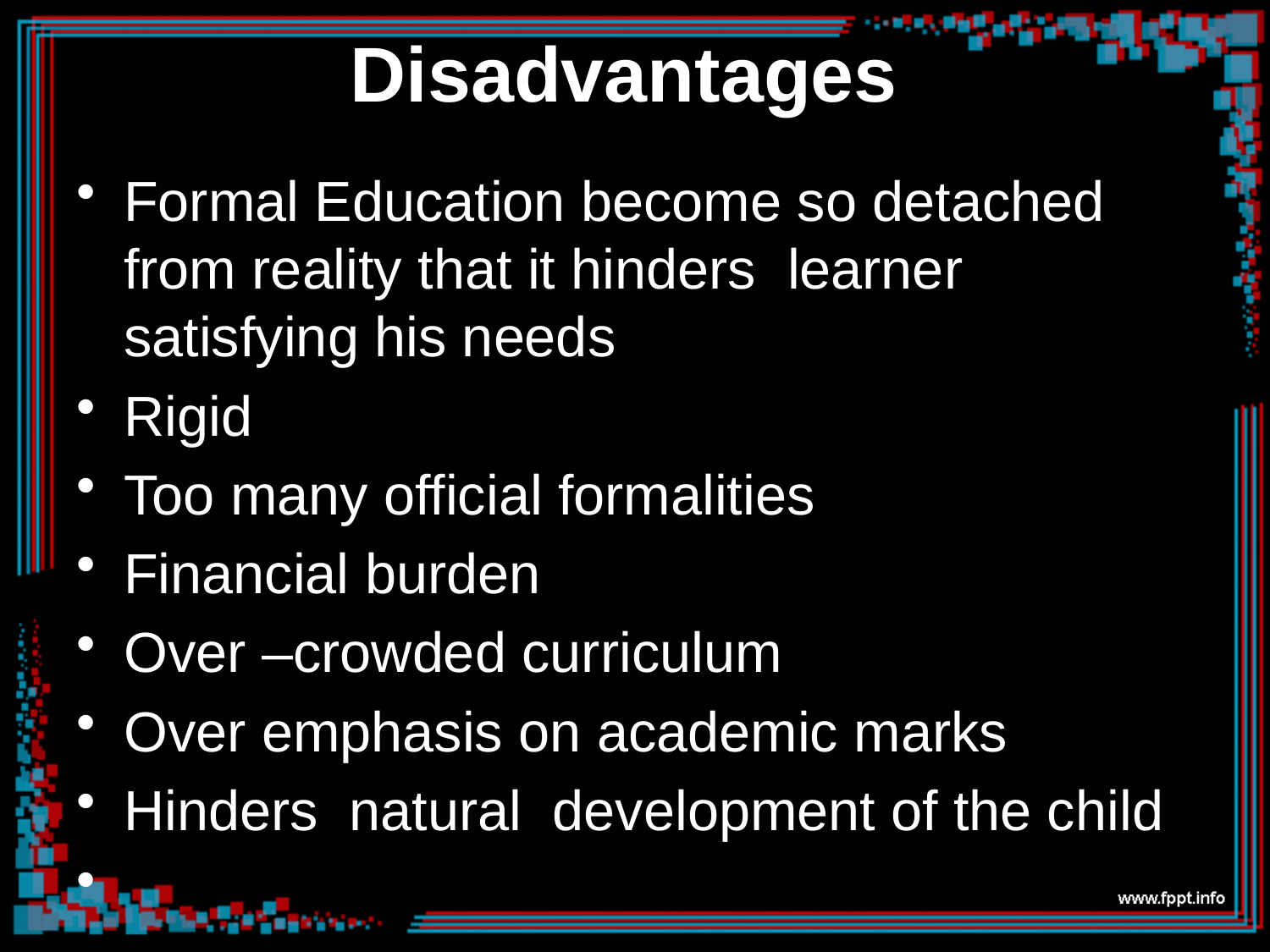

# Disadvantages
Formal Education become so detached from reality that it hinders  learner satisfying his needs
Rigid
Too many official formalities
Financial burden
Over –crowded curriculum
Over emphasis on academic marks
Hinders  natural  development of the child